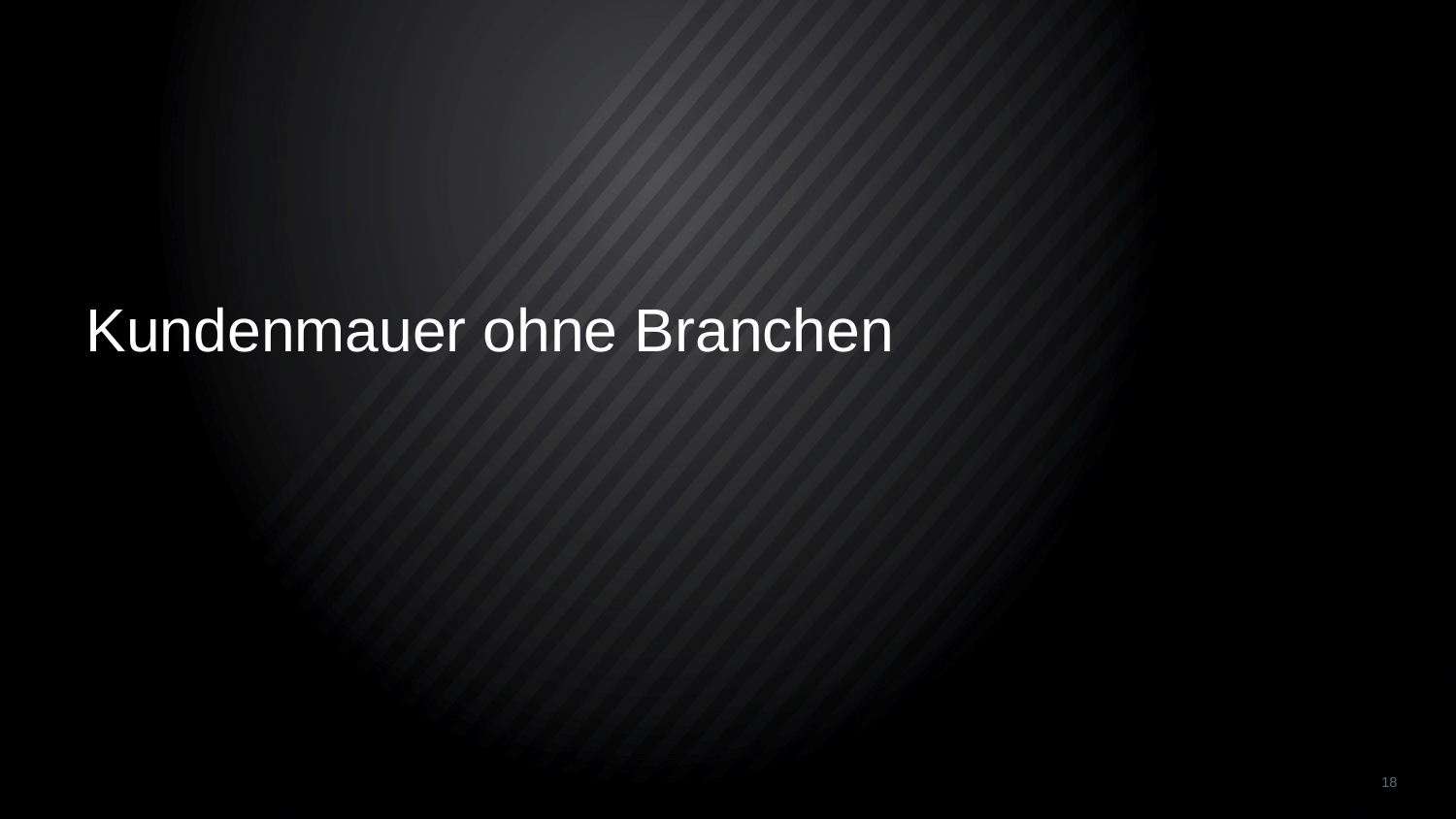

# Kundenmauer ohne Branchen
Die M&P Gruppe stellt sich vor.
18